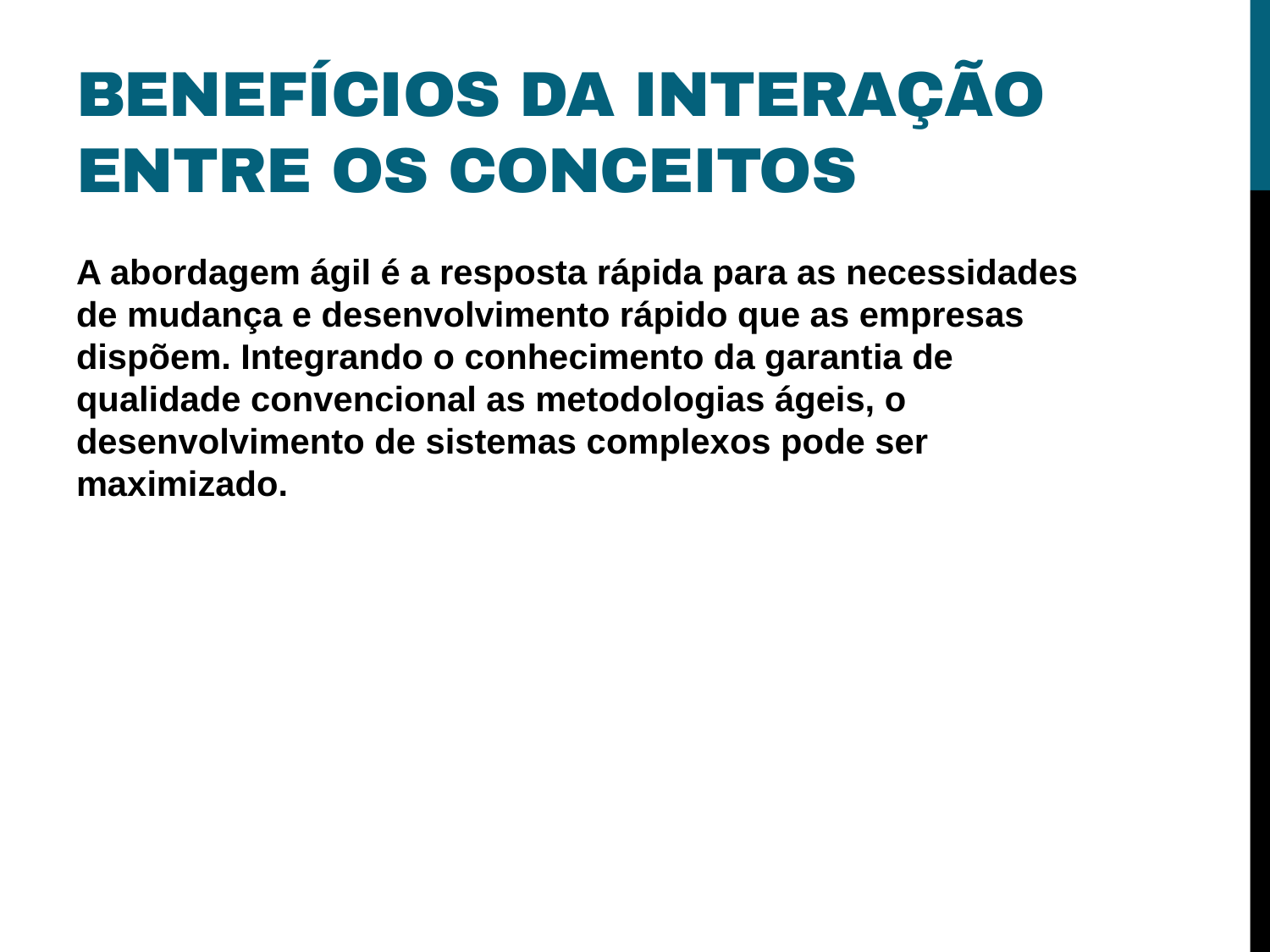

# Benefícios da interação entre os conceitos
A abordagem ágil é a resposta rápida para as necessidades de mudança e desenvolvimento rápido que as empresas dispõem. Integrando o conhecimento da garantia de qualidade convencional as metodologias ágeis, o desenvolvimento de sistemas complexos pode ser maximizado.